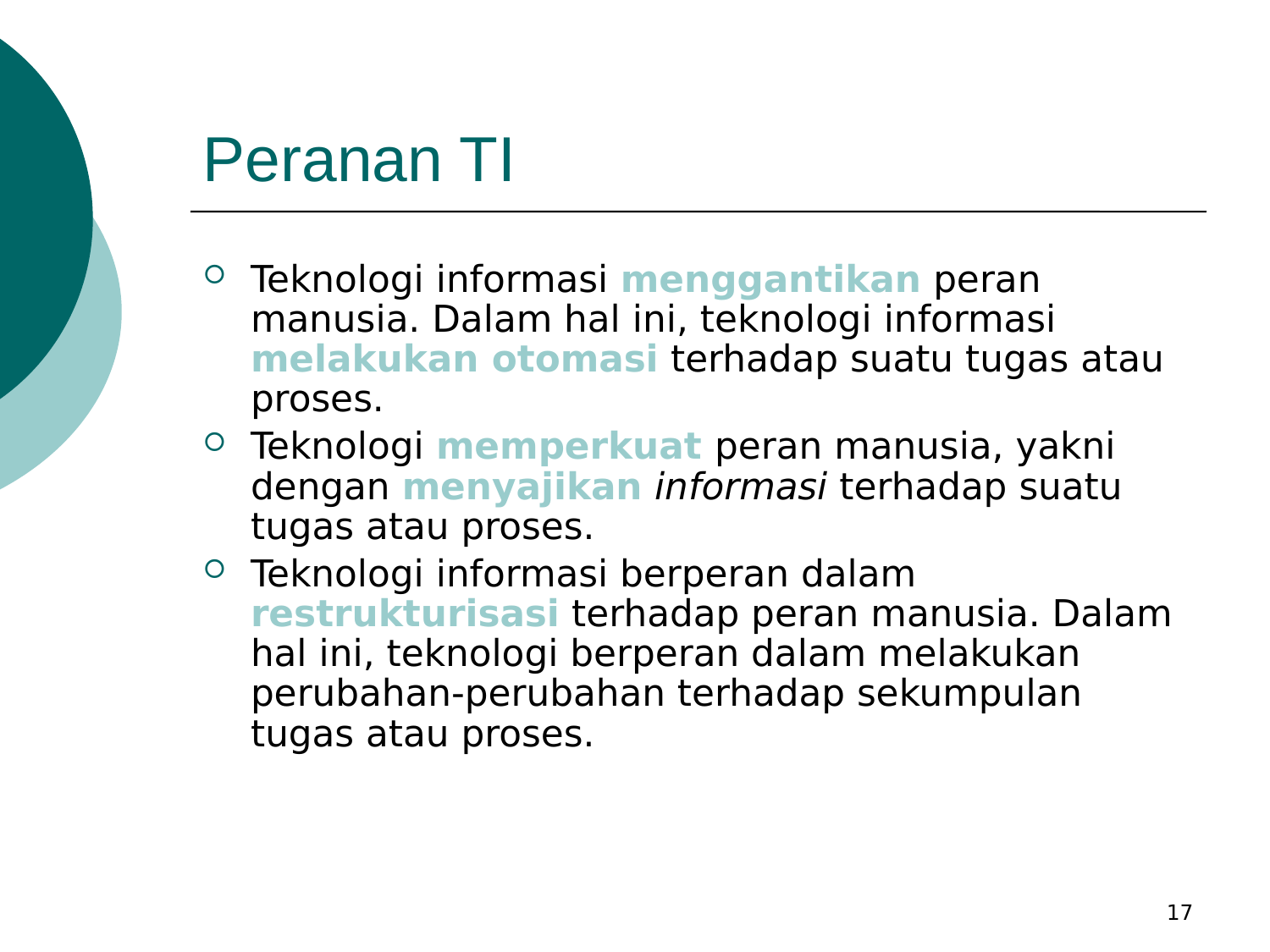

# Peranan TI
Teknologi informasi menggantikan peran manusia. Dalam hal ini, teknologi informasi melakukan otomasi terhadap suatu tugas atau proses.
Teknologi memperkuat peran manusia, yakni dengan menyajikan informasi terhadap suatu tugas atau proses.
Teknologi informasi berperan dalam restrukturisasi terhadap peran manusia. Dalam hal ini, teknologi berperan dalam melakukan perubahan-perubahan terhadap sekumpulan tugas atau proses.
17